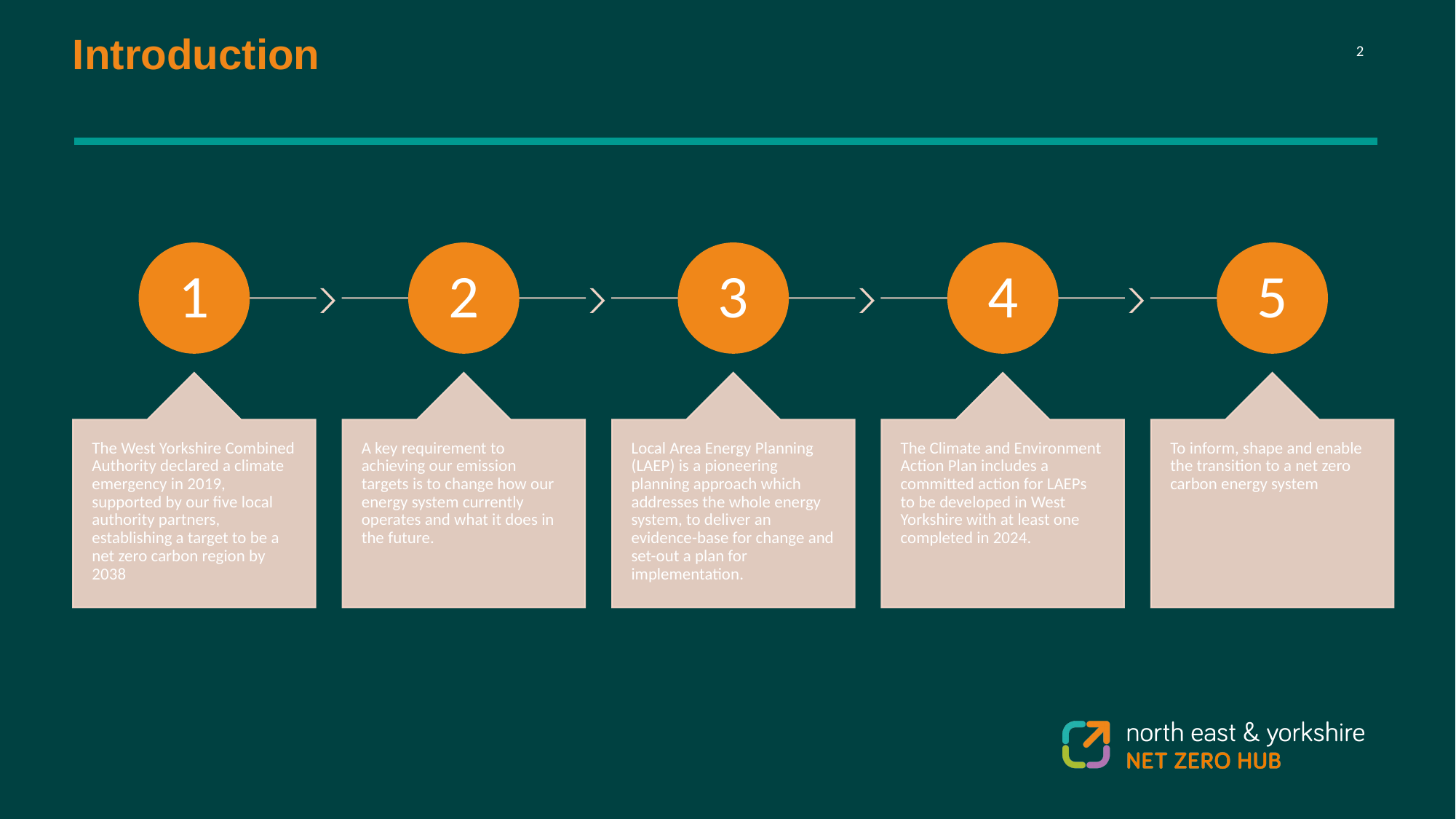

# Introduction
1
The West Yorkshire Combined Authority declared a climate emergency in 2019, supported by our five local authority partners, establishing a target to be a net zero carbon region by 2038
2
A key requirement to achieving our emission targets is to change how our energy system currently operates and what it does in the future.
3
Local Area Energy Planning (LAEP) is a pioneering planning approach which addresses the whole energy system, to deliver an evidence-base for change and set-out a plan for implementation.
4
The Climate and Environment Action Plan includes a committed action for LAEPs to be developed in West Yorkshire with at least one completed in 2024.
5
To inform, shape and enable the transition to a net zero carbon energy system